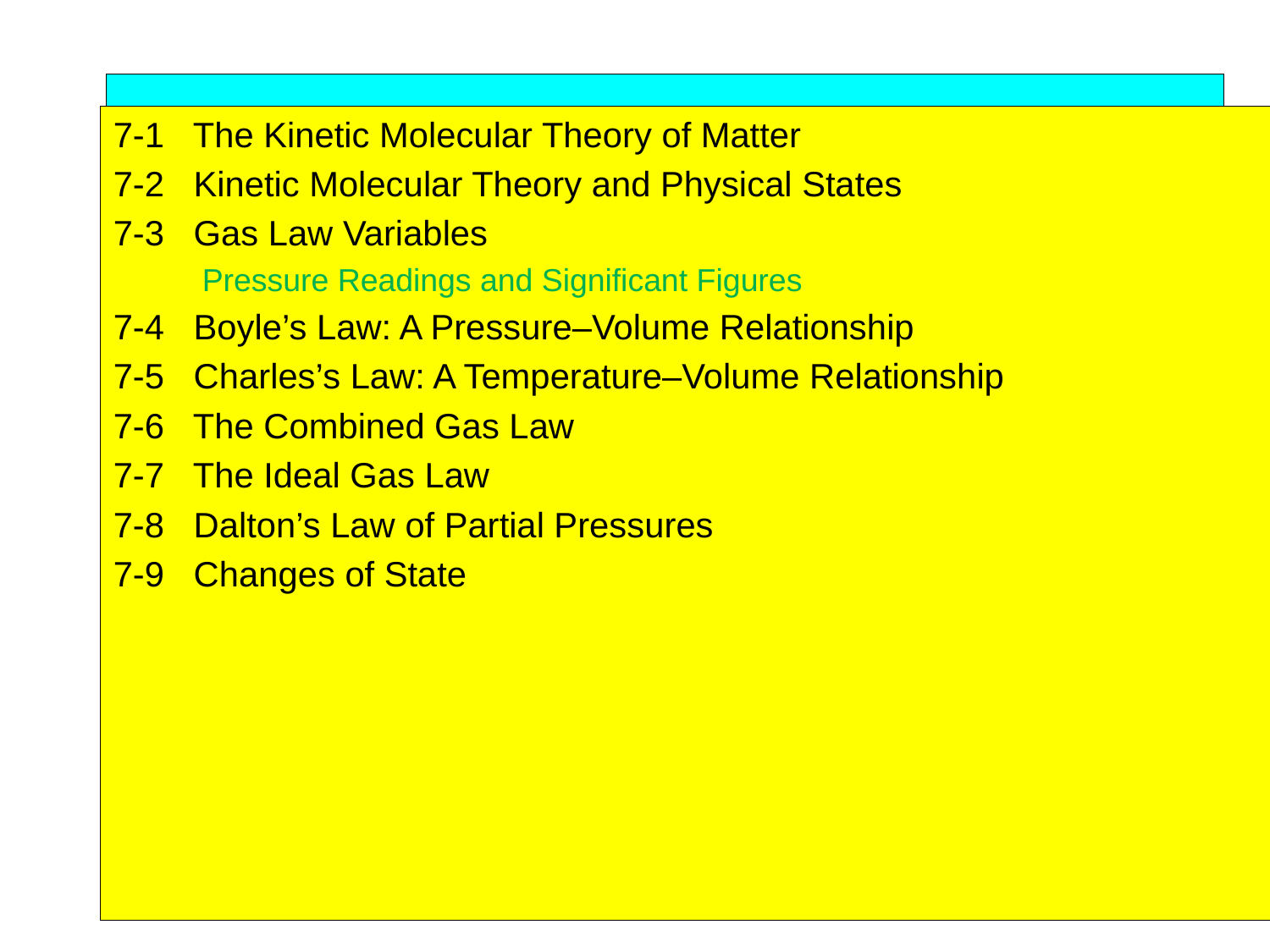

Chapter 7. Gases, Liquids, and Solids
7-1   The Kinetic Molecular Theory of Matter
7-2   Kinetic Molecular Theory and Physical States
7-3   Gas Law Variables
          Pressure Readings and Significant Figures
7-4   Boyle’s Law: A Pressure–Volume Relationship
7-5   Charles’s Law: A Temperature–Volume Relationship
7-6   The Combined Gas Law
7-7   The Ideal Gas Law
7-8   Dalton’s Law of Partial Pressures
7-9   Changes of State